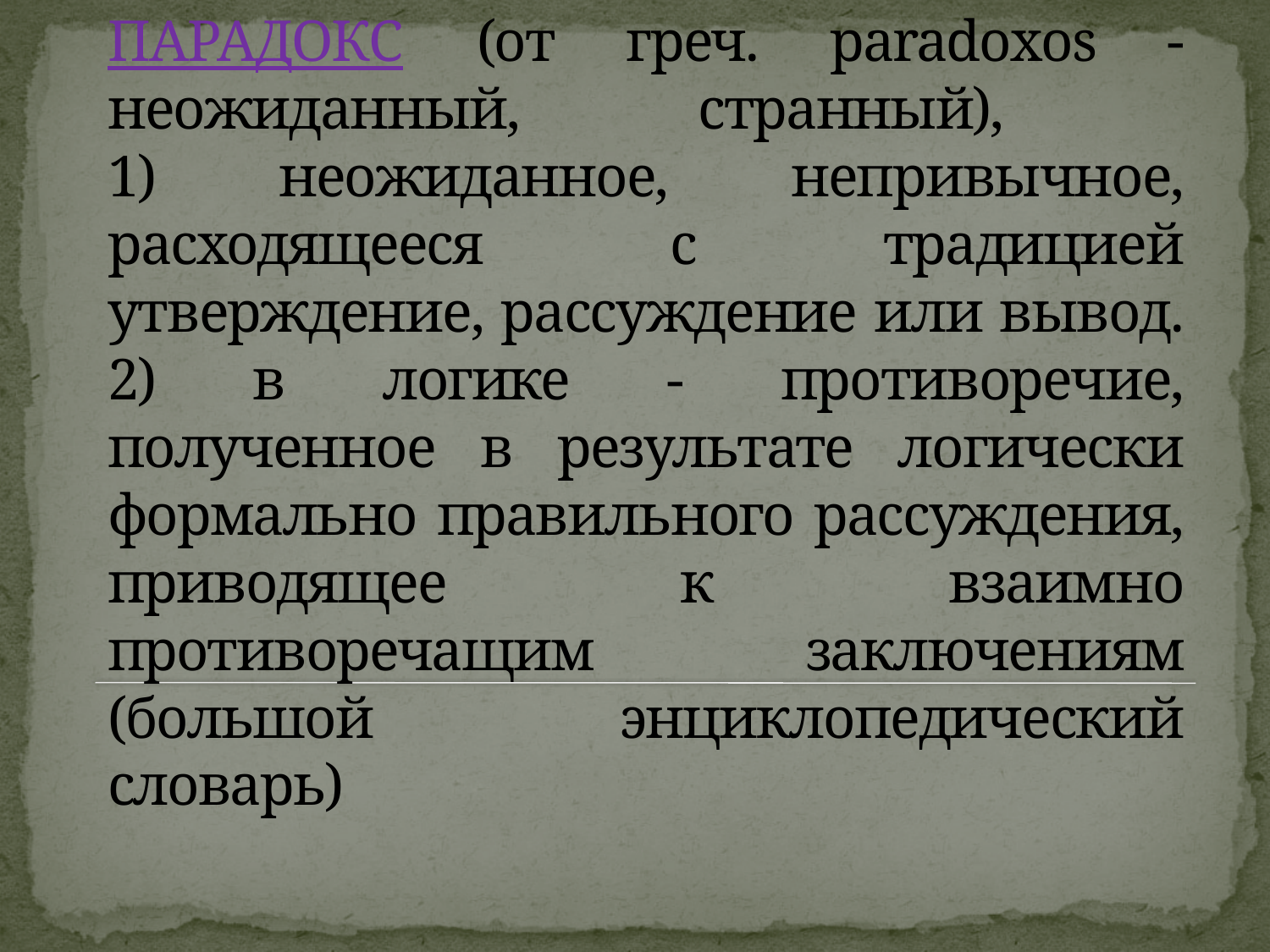

# ПАРАДОКС (от греч. paradoxos - неожиданный, странный), 1) неожиданное, непривычное, расходящееся с традицией утверждение, рассуждение или вывод. 2) в логике - противоречие, полученное в результате логически формально правильного рассуждения, приводящее к взаимно противоречащим заключениям (большой энциклопедический словарь)